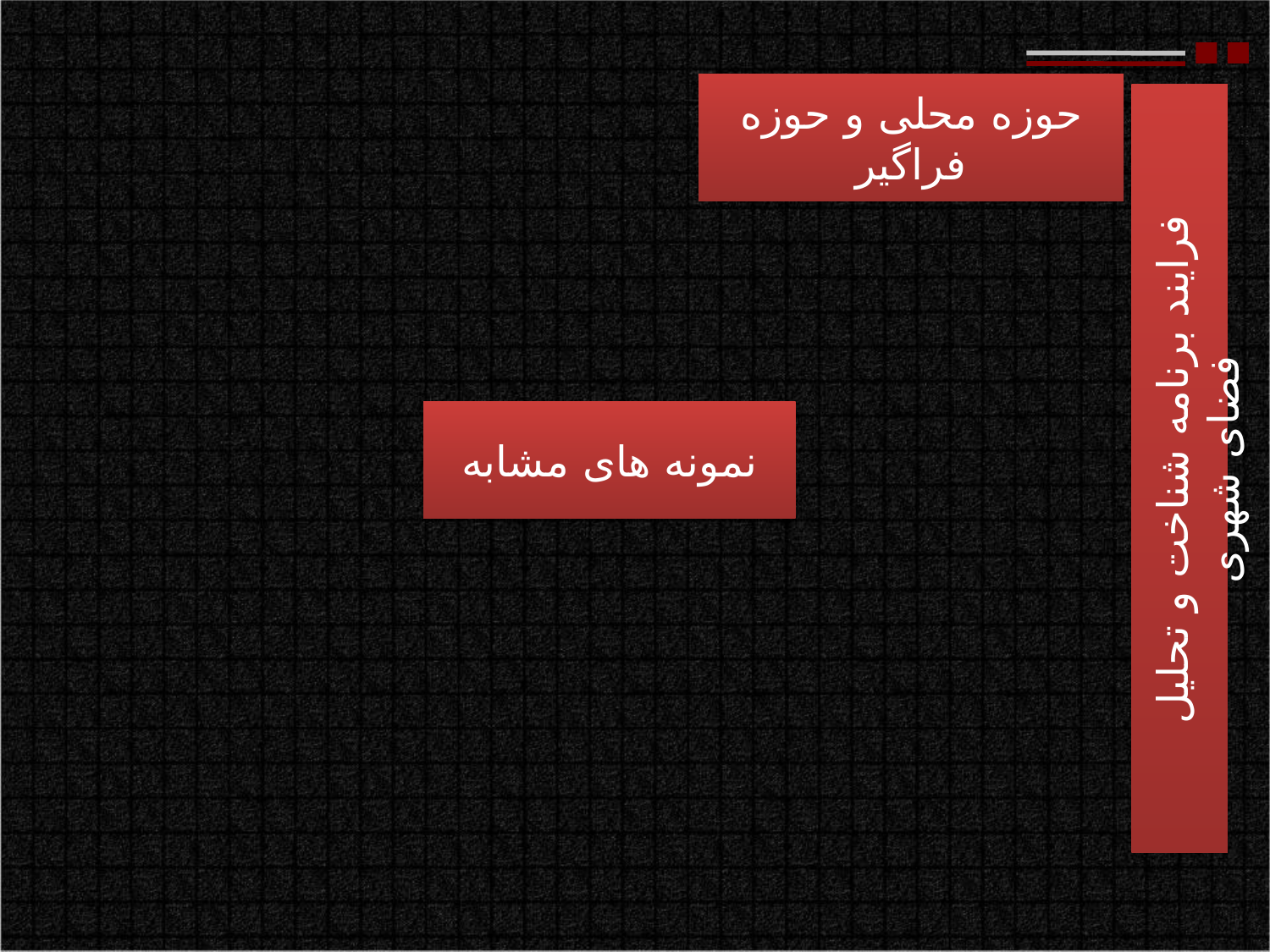

حوزه محلی و حوزه فراگیر

فرایند برنامه شناخت و تحلیل فضای شهری
نمونه های مشابه